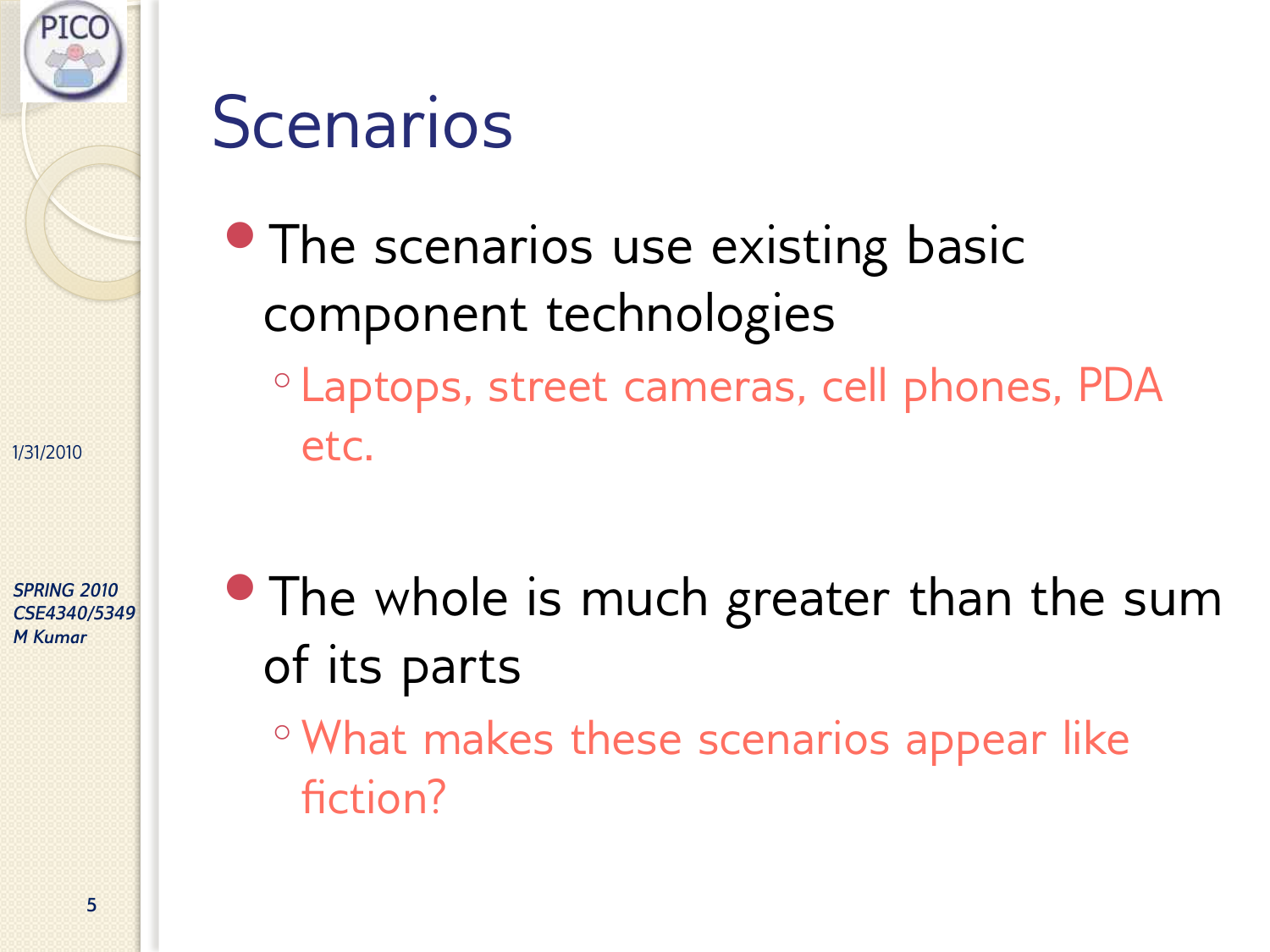

# Scenarios
The scenarios use existing basic component technologies
Laptops, street cameras, cell phones, PDA etc.

The whole is much greater than the sum of its parts
What makes these scenarios appear like fiction?